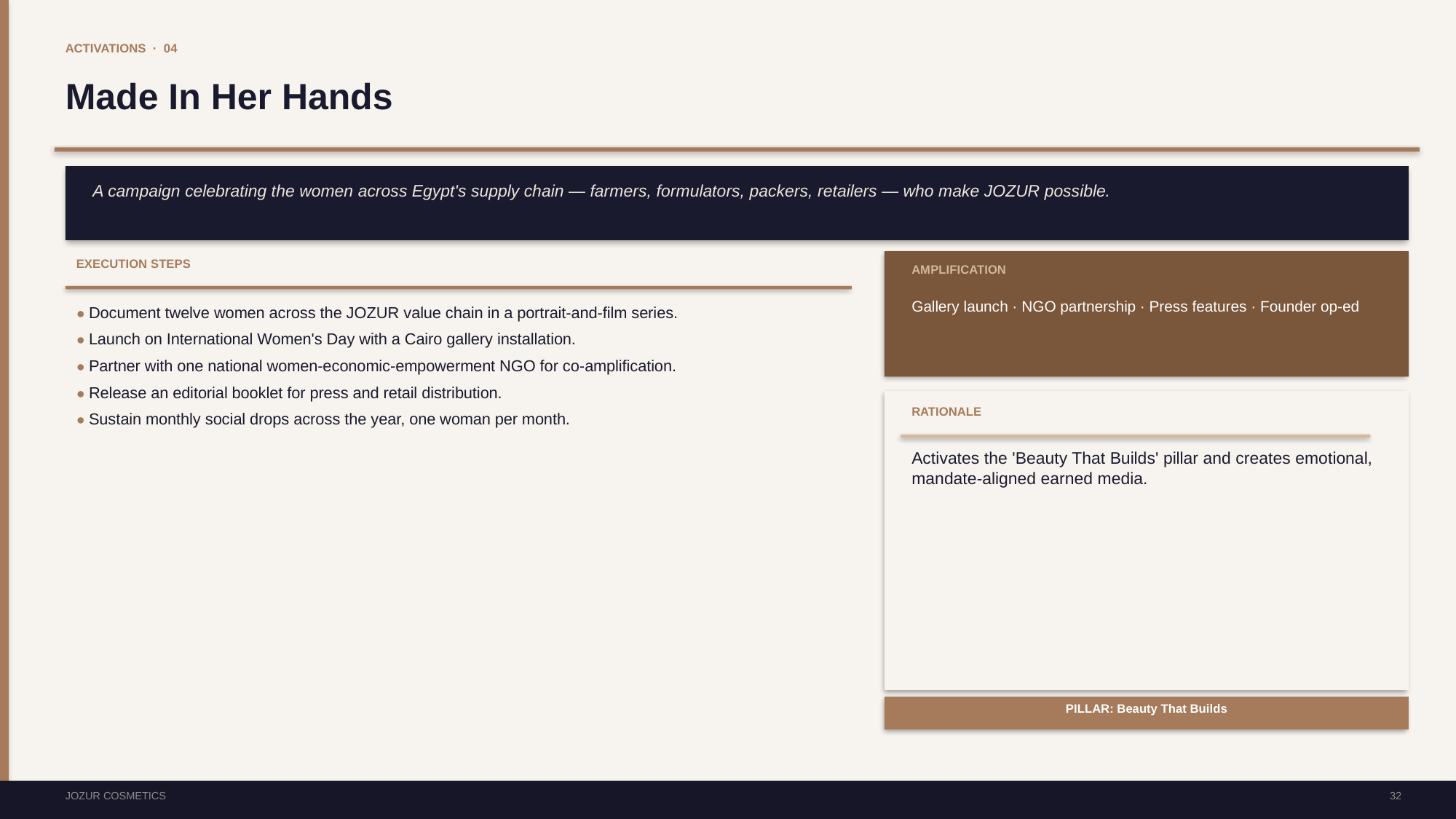

ACTIVATIONS  ·  04
Made In Her Hands

A campaign celebrating the women across Egypt's supply chain — farmers, formulators, packers, retailers — who make JOZUR possible.
EXECUTION STEPS

AMPLIFICATION

Gallery launch · NGO partnership · Press features · Founder op-ed
● Document twelve women across the JOZUR value chain in a portrait-and-film series.
● Launch on International Women's Day with a Cairo gallery installation.
● Partner with one national women-economic-empowerment NGO for co-amplification.
● Release an editorial booklet for press and retail distribution.
● Sustain monthly social drops across the year, one woman per month.

RATIONALE

Activates the 'Beauty That Builds' pillar and creates emotional, mandate-aligned earned media.
PILLAR: Beauty That Builds

JOZUR COSMETICS
32